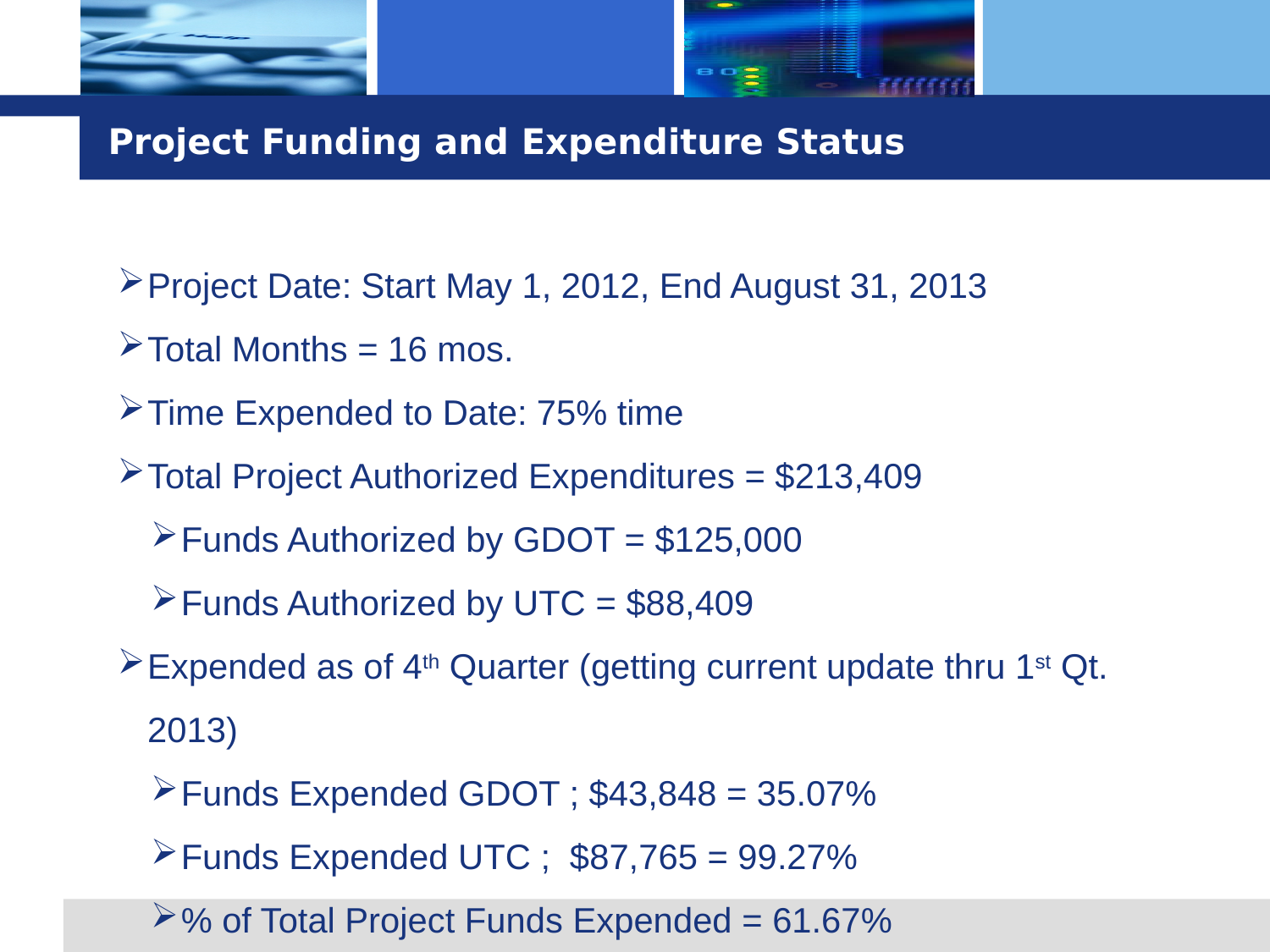

# Project Funding and Expenditure Status
Project Date: Start May 1, 2012, End August 31, 2013
Total Months = 16 mos.
Time Expended to Date: 75% time
Total Project Authorized Expenditures = $213,409
Funds Authorized by GDOT = $125,000
Funds Authorized by UTC = $88,409
Expended as of 4th Quarter (getting current update thru 1st Qt. 2013)
Funds Expended GDOT ; $43,848 = 35.07%
Funds Expended UTC ;  $87,765 = 99.27%
% of Total Project Funds Expended = 61.67%